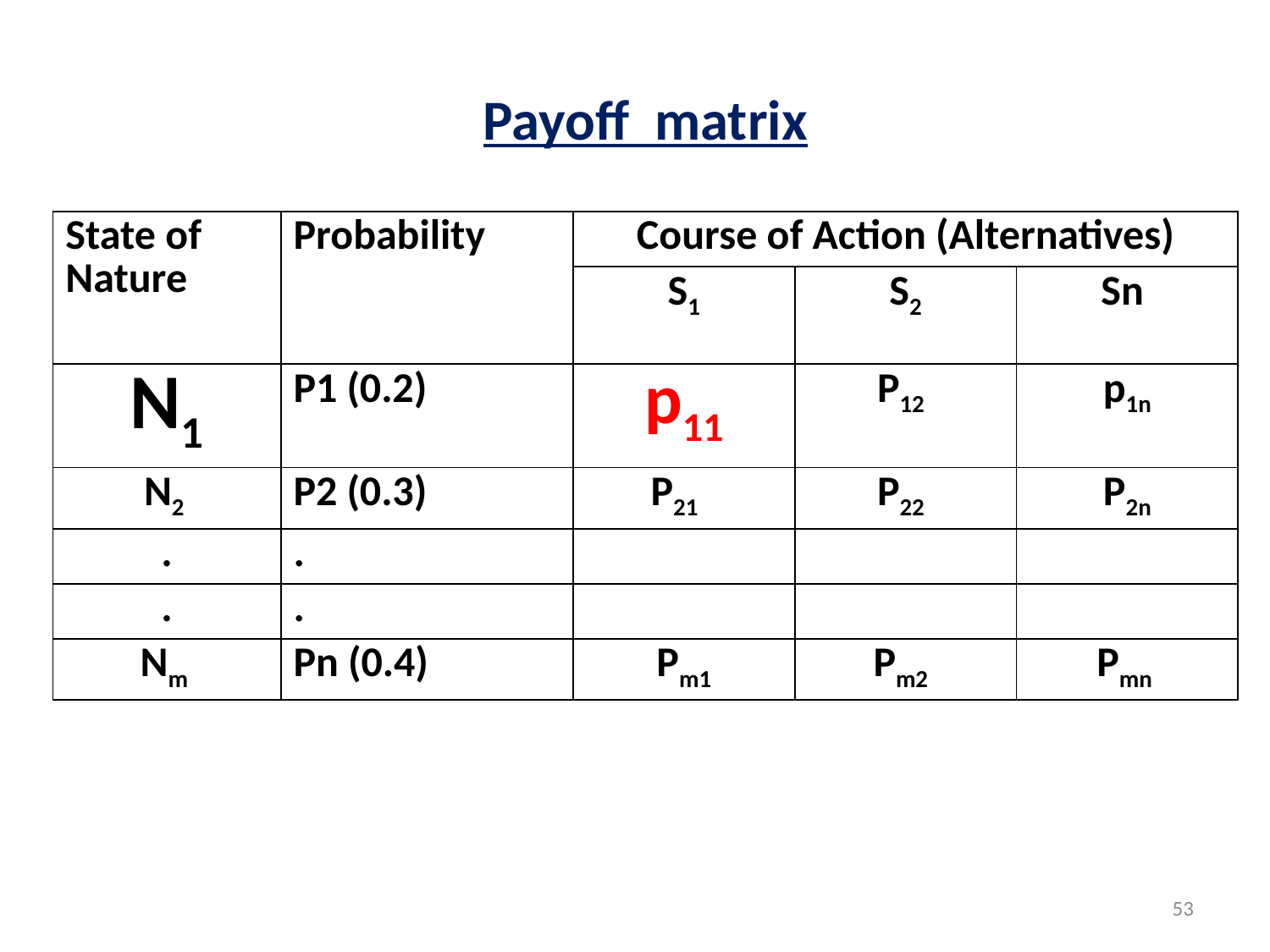

# Payoff  matrix
| State of Nature | Probability | Course of Action (Alternatives) |  |  |
| --- | --- | --- | --- | --- |
|  |  | S1 | S2 | Sn |
| N1 | P1 (0.2) | p11 | P12 | p1n |
| N2 | P2 (0.3) | P21 | P22 | P2n |
| . | . |  |  |  |
| . | . |  |  |  |
| Nm | Pn (0.4) | Pm1 | Pm2 | Pmn |
53